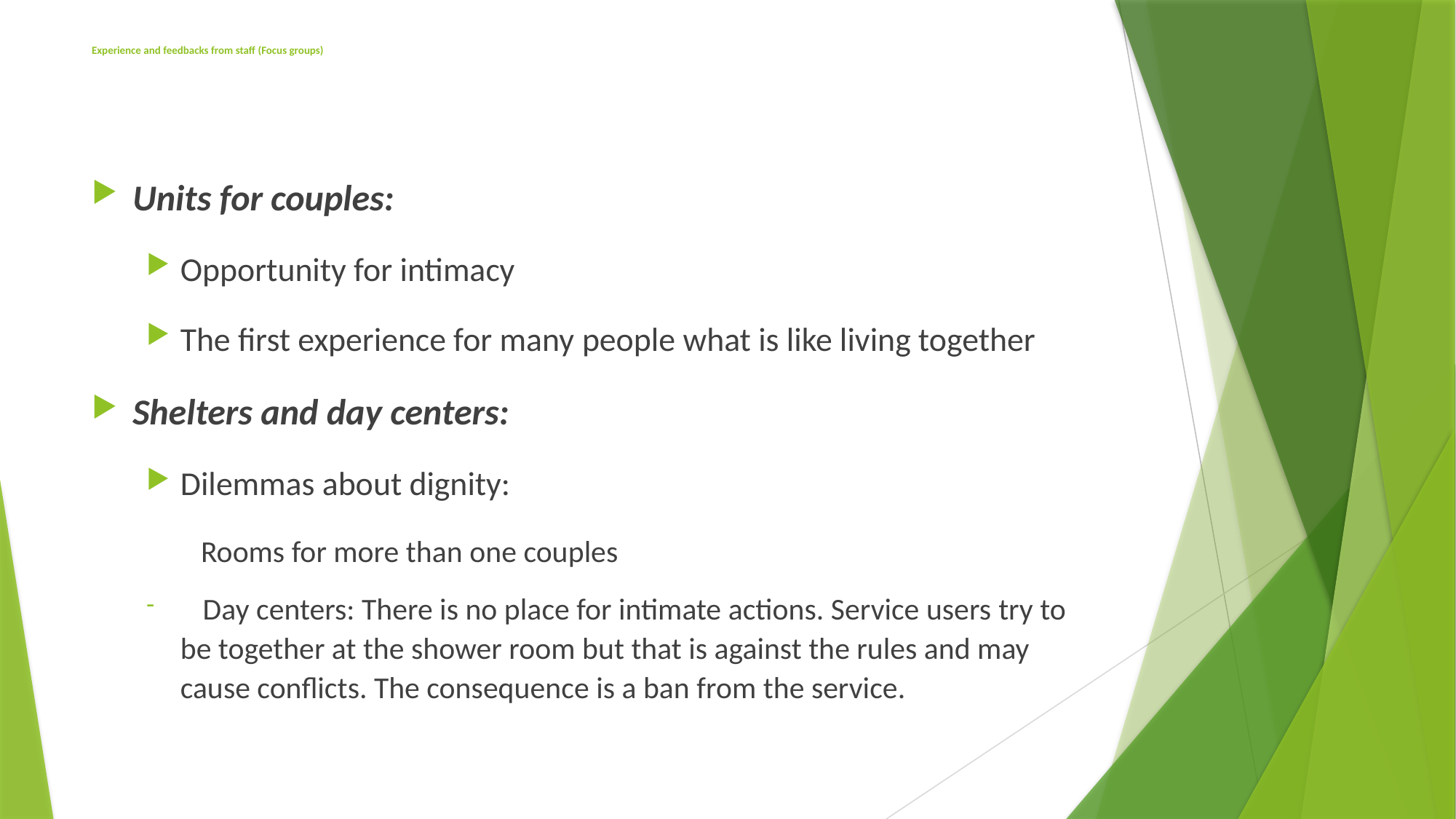

# Experience and feedbacks from staff (Focus groups)
Units for couples:
Opportunity for intimacy
The first experience for many people what is like living together
Shelters and day centers:
Dilemmas about dignity:
Rooms for more than one couples
   Day centers: There is no place for intimate actions. Service users try to be together at the shower room but that is against the rules and may cause conflicts. The consequence is a ban from the service.